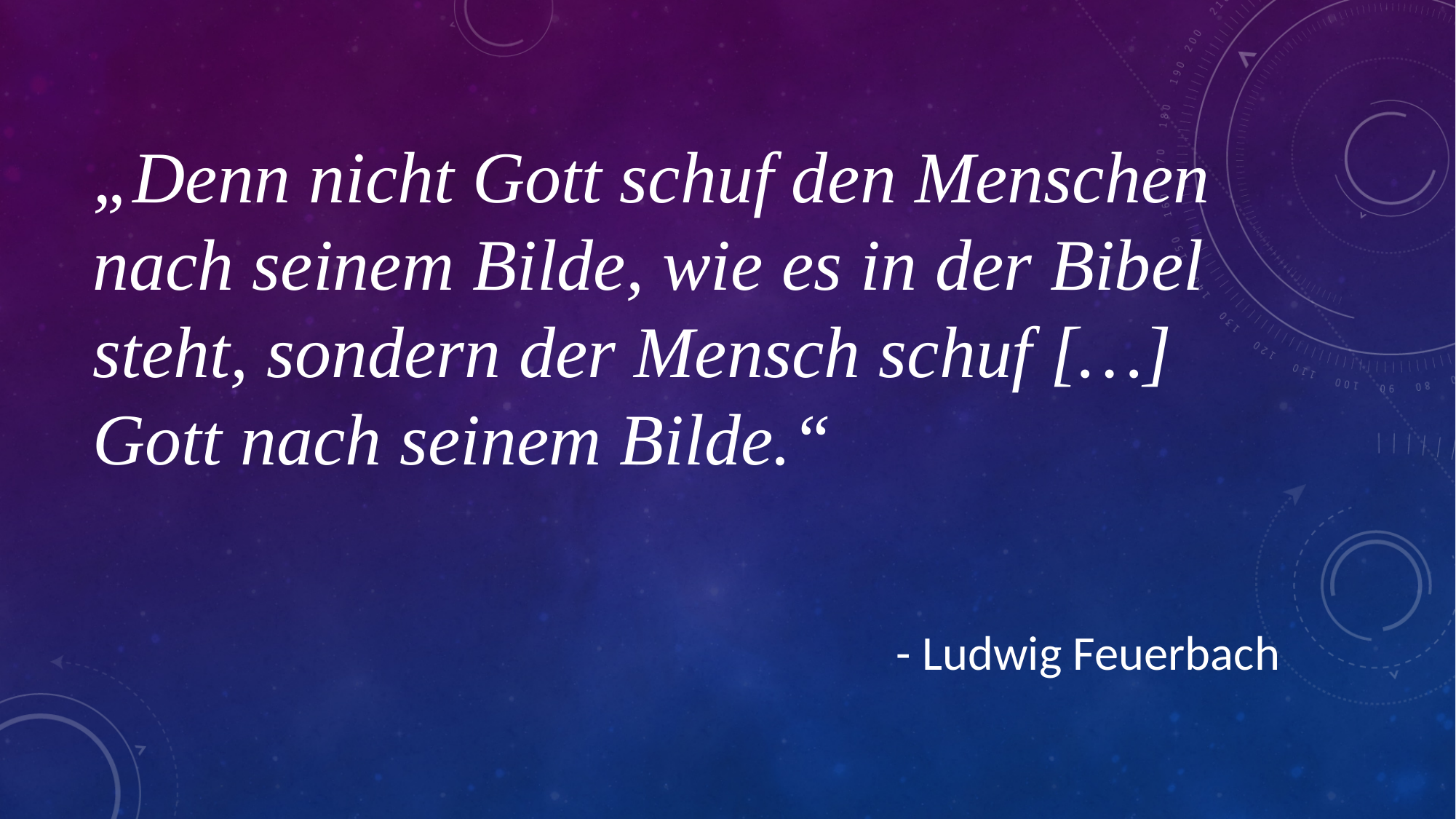

„Denn nicht Gott schuf den Menschen nach seinem Bilde, wie es in der Bibel steht, sondern der Mensch schuf […] Gott nach seinem Bilde.“

                                                - Ludwig Feuerbach